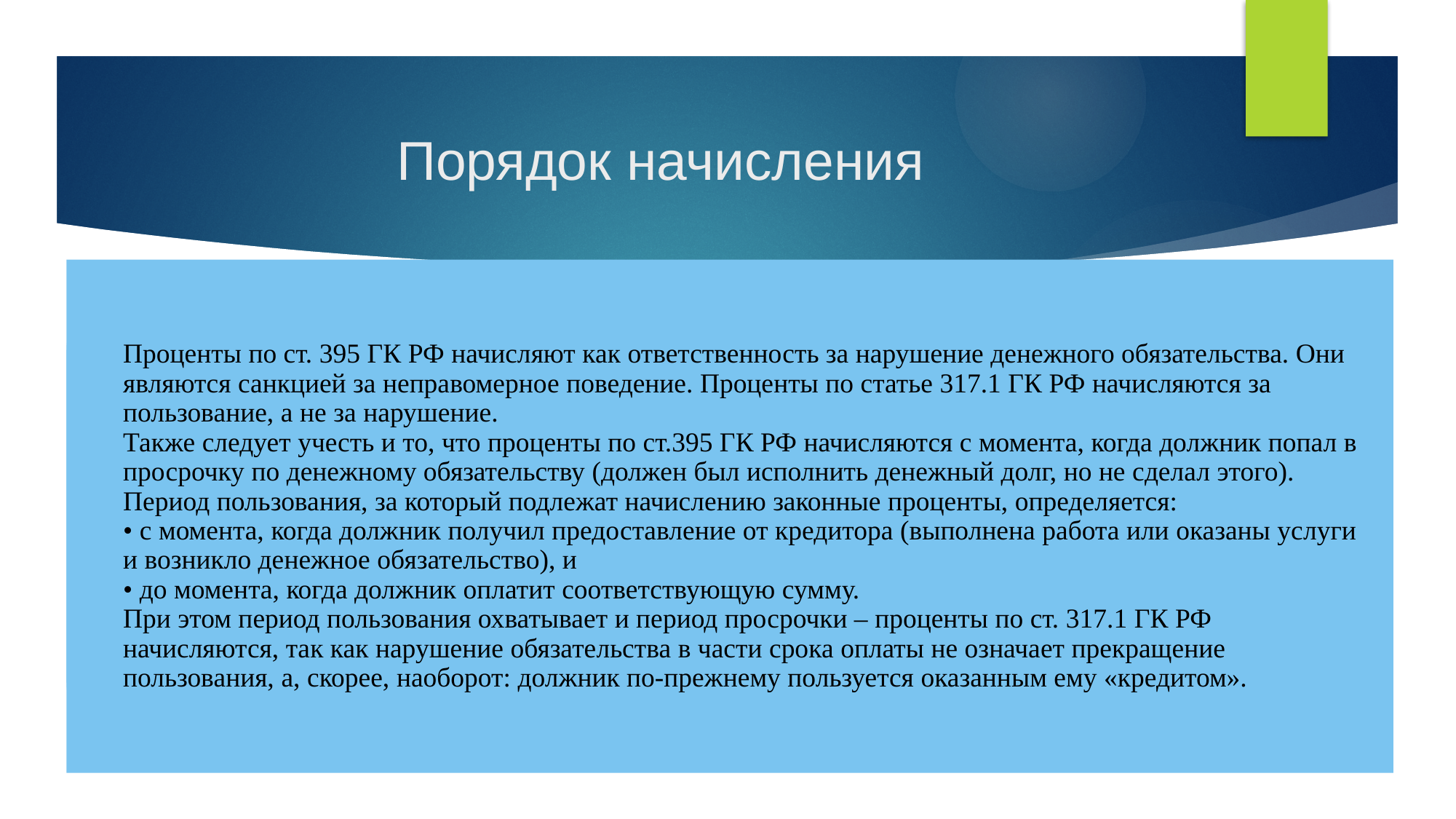

# Порядок начисления
Проценты по ст. 395 ГК РФ начисляют как ответственность за нарушение денежного обязательства. Они являются санкцией за неправомерное поведение. Проценты по статье 317.1 ГК РФ начисляются за пользование, а не за нарушение.
Также следует учесть и то, что проценты по ст.395 ГК РФ начисляются с момента, когда должник попал в просрочку по денежному обязательству (должен был исполнить денежный долг, но не сделал этого). Период пользования, за который подлежат начислению законные проценты, определяется:
• с момента, когда должник получил предоставление от кредитора (выполнена работа или оказаны услуги и возникло денежное обязательство), и
• до момента, когда должник оплатит соответствующую сумму.
При этом период пользования охватывает и период просрочки – проценты по ст. 317.1 ГК РФ начисляются, так как нарушение обязательства в части срока оплаты не означает прекращение пользования, а, скорее, наоборот: должник по-прежнему пользуется оказанным ему «кредитом».